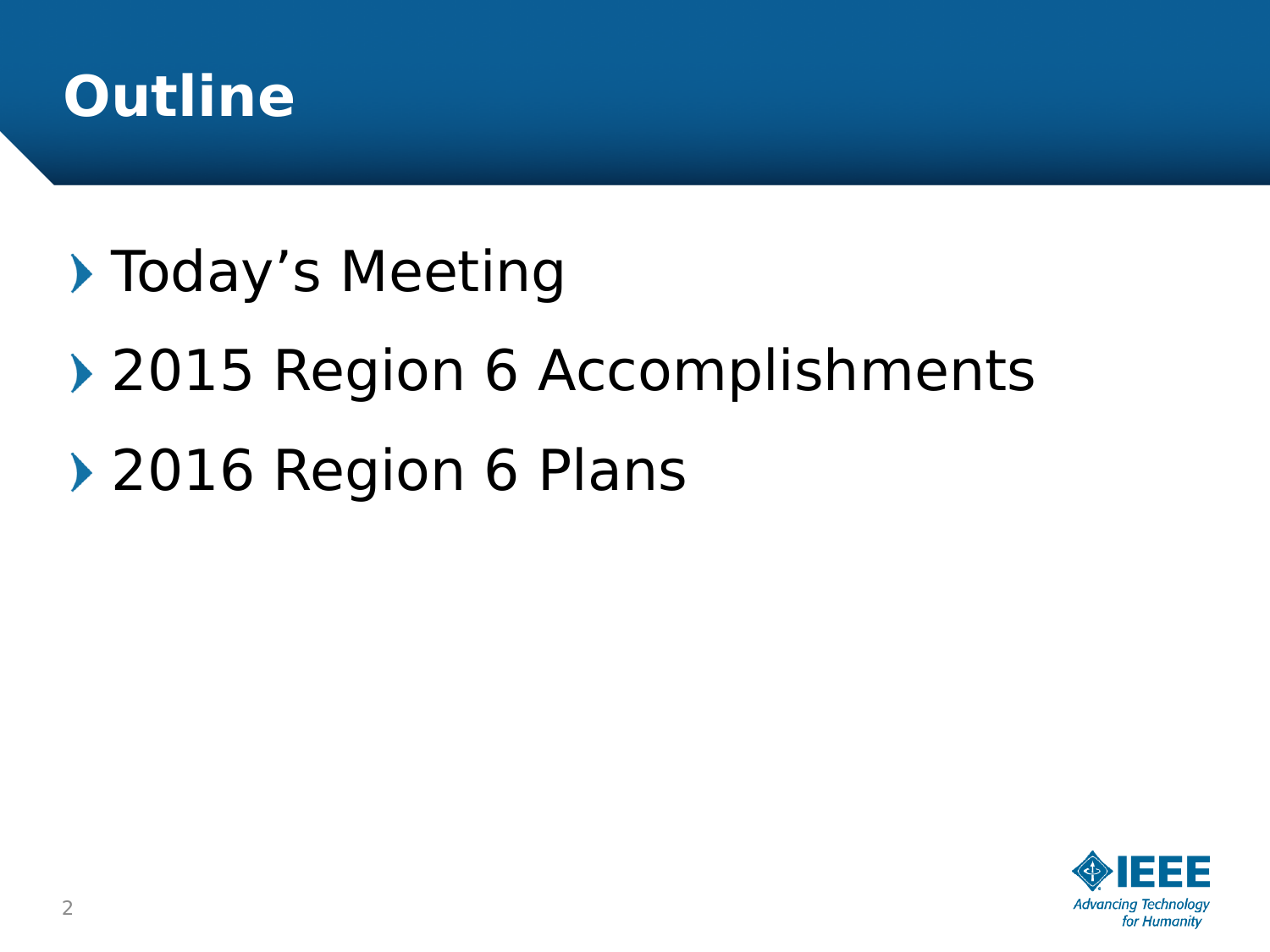

# Outline
Today’s Meeting
2015 Region 6 Accomplishments
2016 Region 6 Plans

2